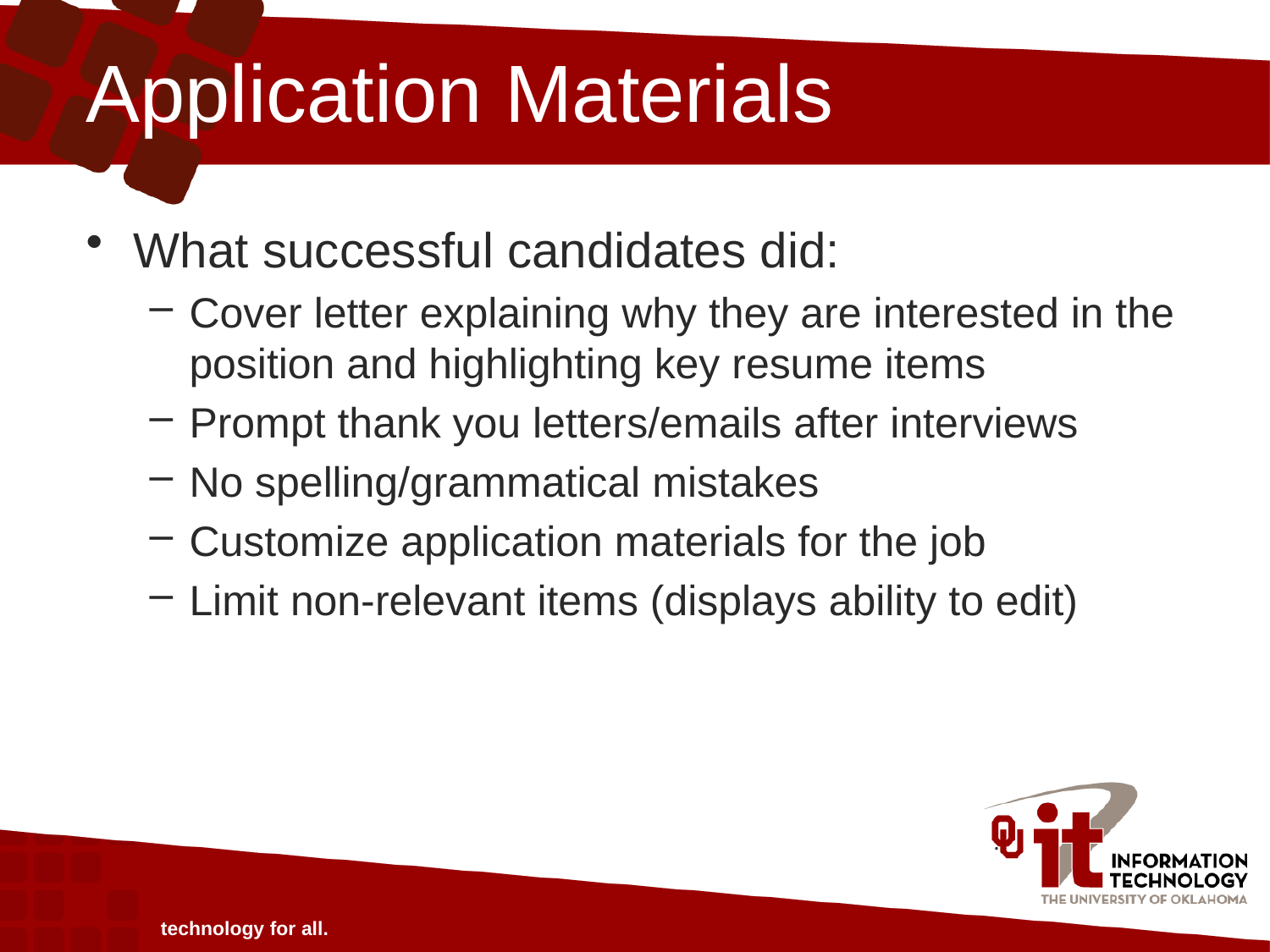

# Application Materials
What successful candidates did:
Cover letter explaining why they are interested in the position and highlighting key resume items
Prompt thank you letters/emails after interviews
No spelling/grammatical mistakes
Customize application materials for the job
Limit non-relevant items (displays ability to edit)

technology for all.